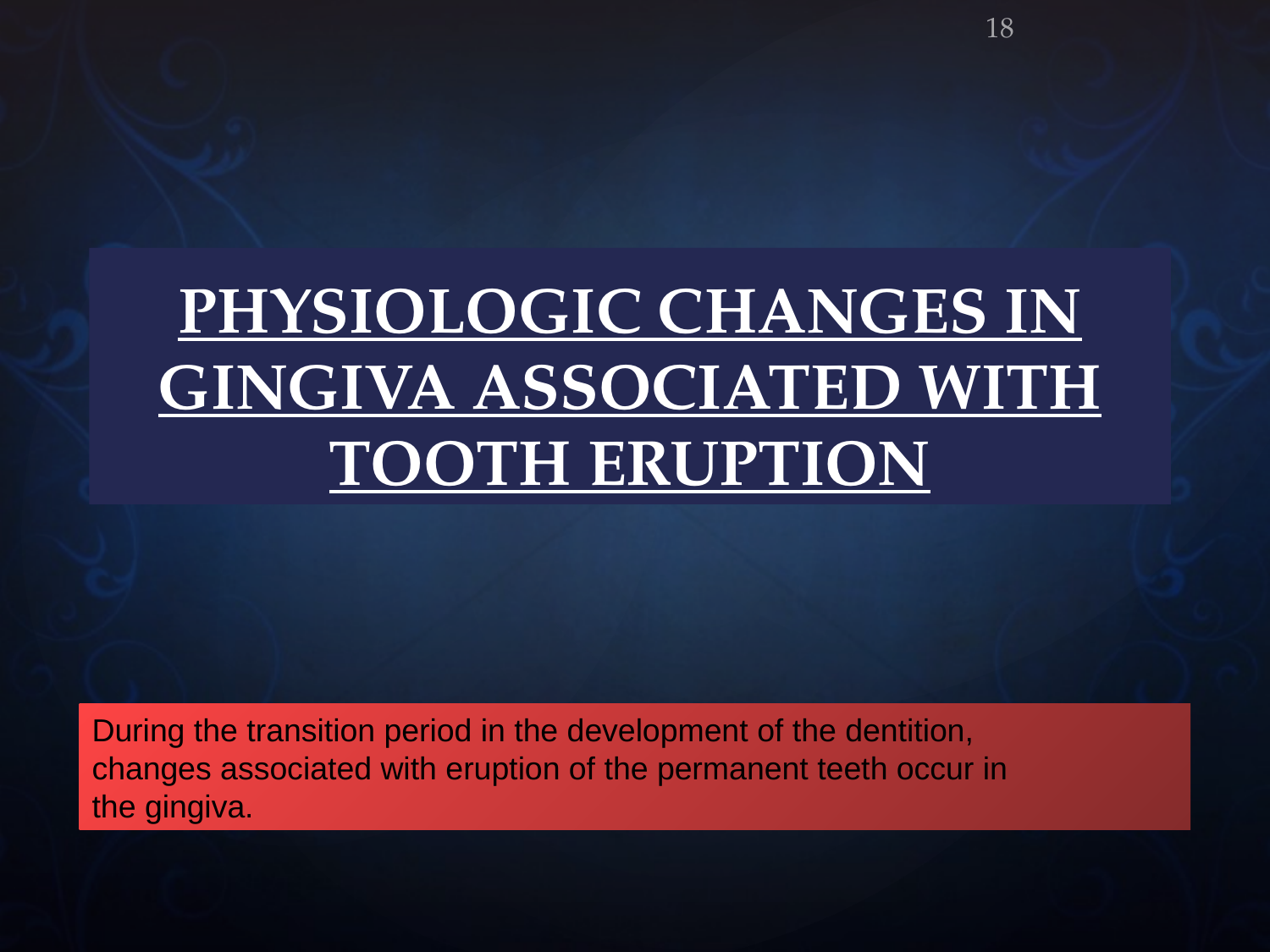

18
# PHYSIOLOGIC CHANGES IN GINGIVA ASSOCIATED WITH TOOTH ERUPTION
During the transition period in the development of the dentition,
changes associated with eruption of the permanent teeth occur in
the gingiva.